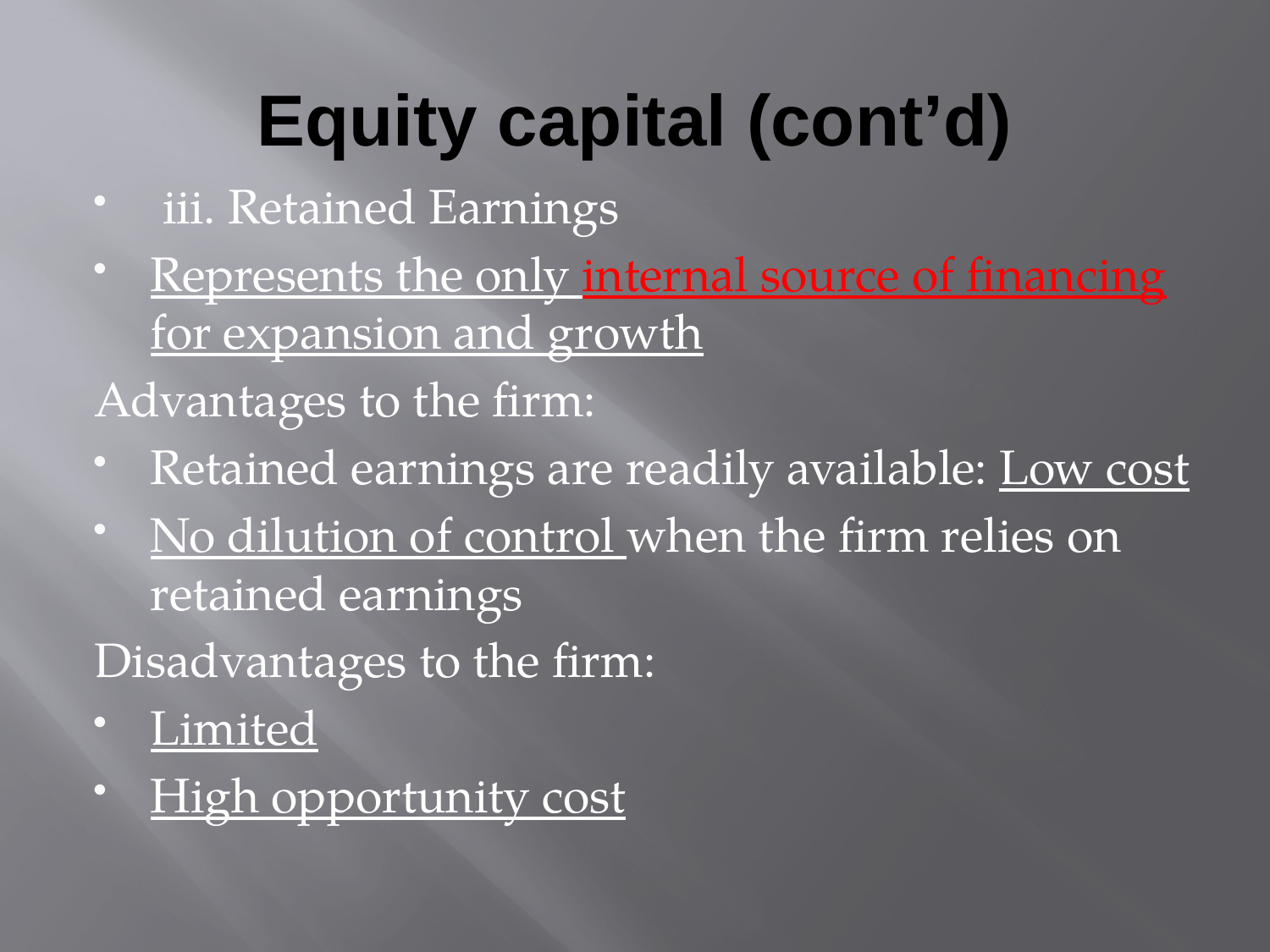

# Equity capital (cont’d)
 iii. Retained Earnings
Represents the only internal source of financing for expansion and growth
Advantages to the firm:
Retained earnings are readily available: Low cost
No dilution of control when the firm relies on retained earnings
Disadvantages to the firm:
Limited
High opportunity cost